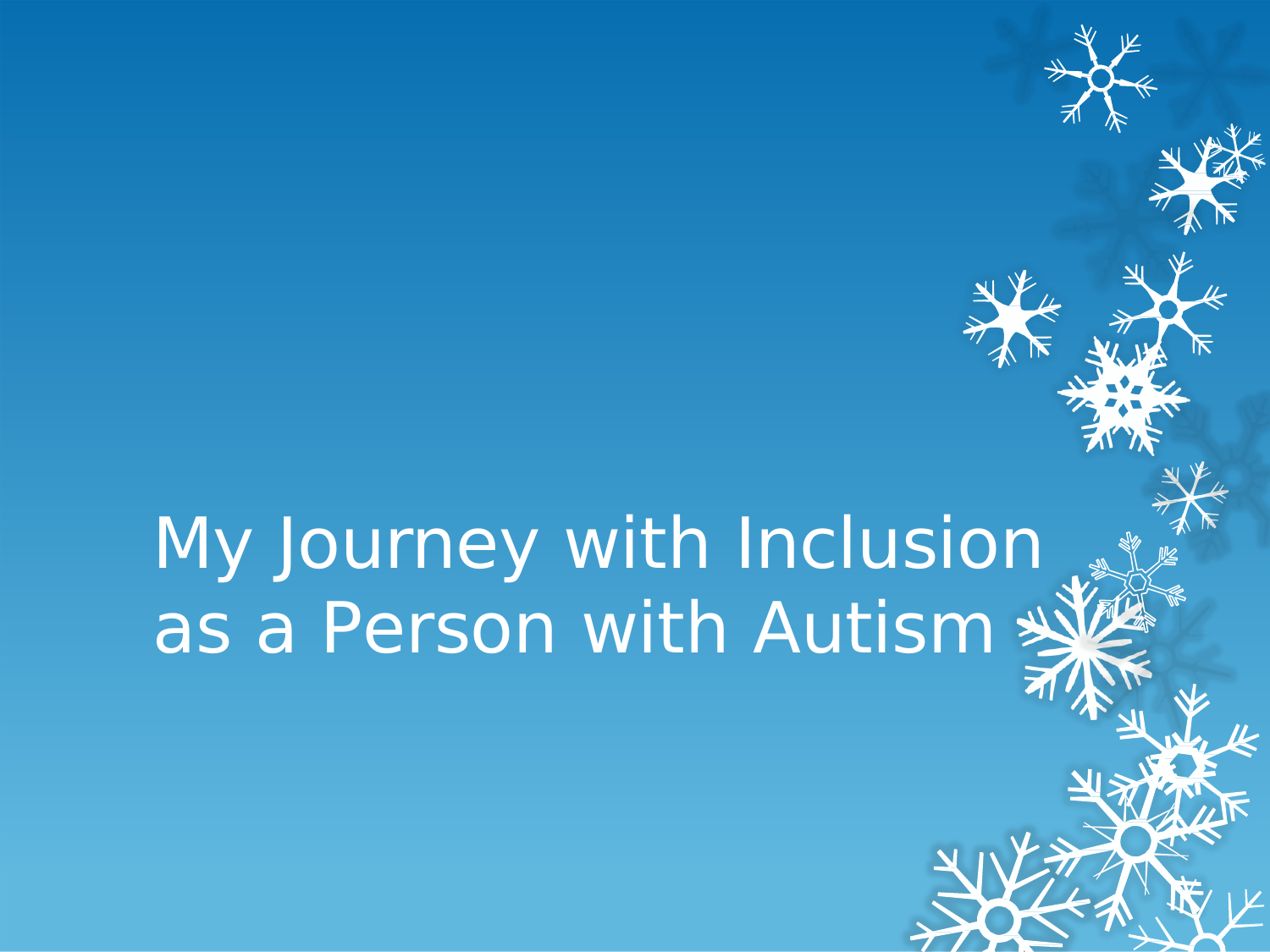

My Journey with Inclusion as a Person with Autism